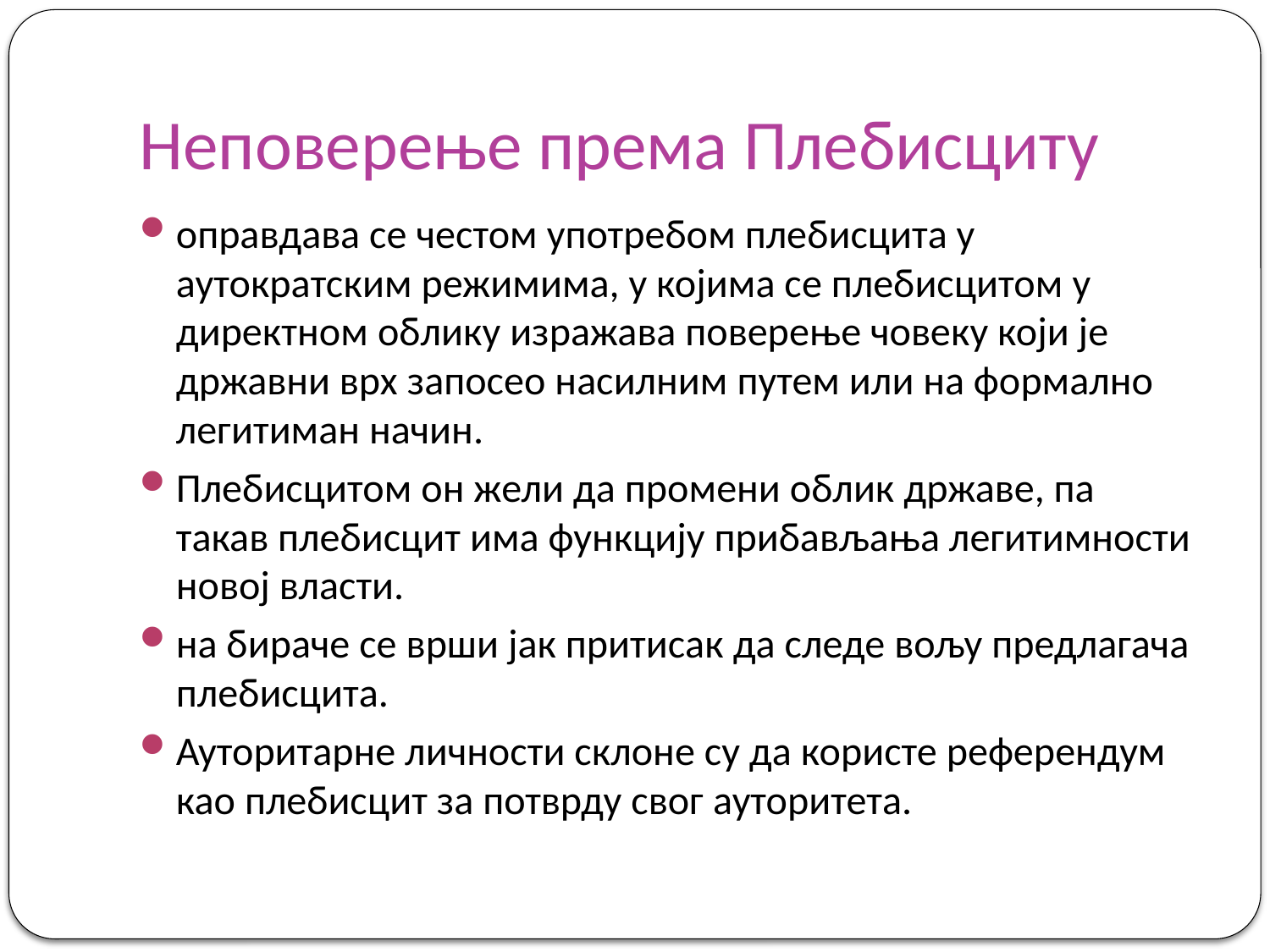

# Неповерење према Плебисциту
оправдава се честом употребом плебисцита у аутократским режимима, у којима се плебисцитом у директном облику изражава поверење човеку који je државни врх запосео насилним путем или на формално легитиман начин.
Плебисцитом он жели да промени облик државе, па такав плебисцит има функцију прибављања легитимности новој власти.
на бираче се врши јак притисак да следе вољу предлагача плебисцита.
Ауторитарне личности склоне су да користе референдум као плебисцит за потврду свог ауторитета.